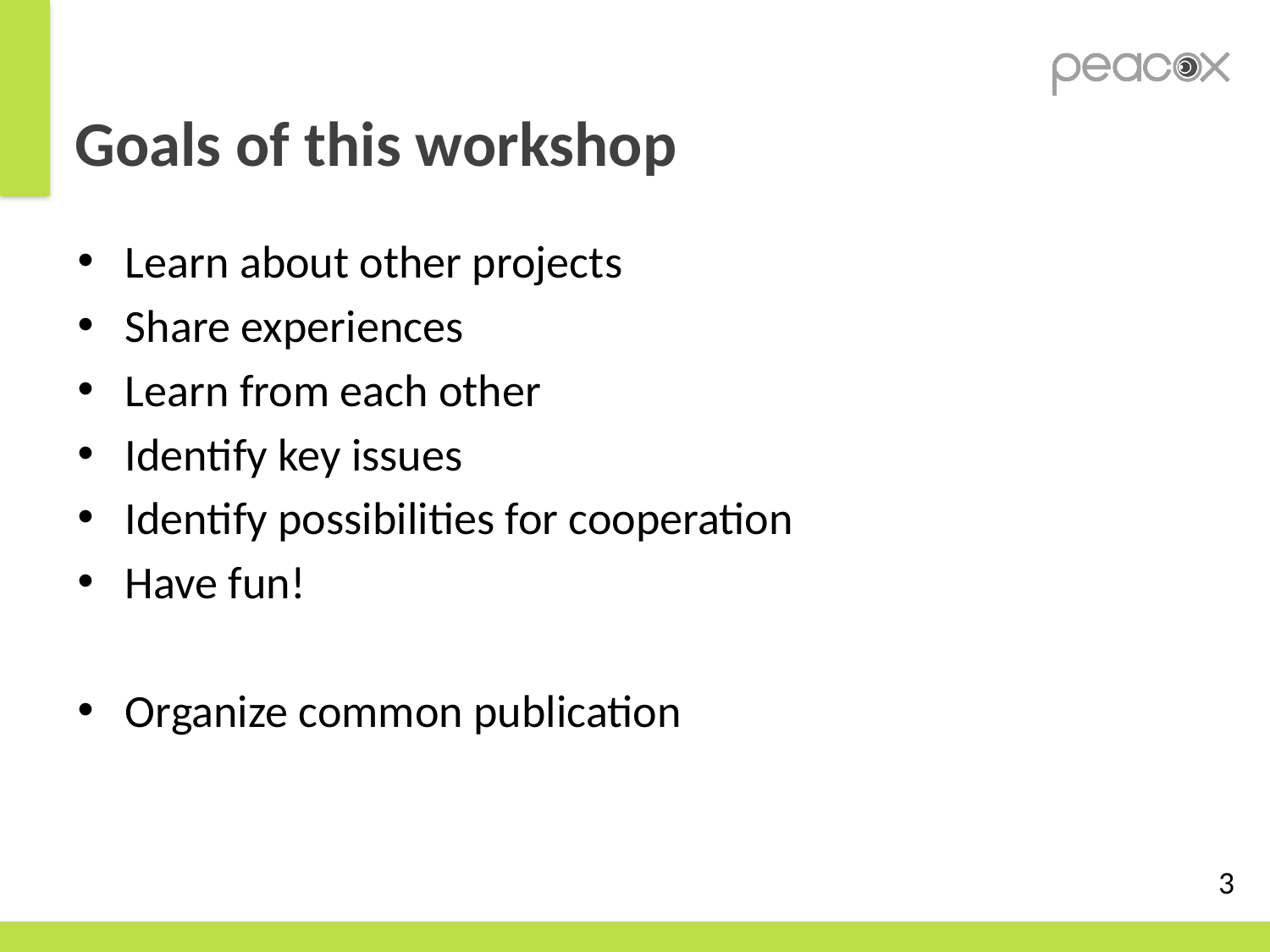

# Goals of this workshop
Learn about other projects
Share experiences
Learn from each other
Identify key issues
Identify possibilities for cooperation
Have fun!

Organize common publication